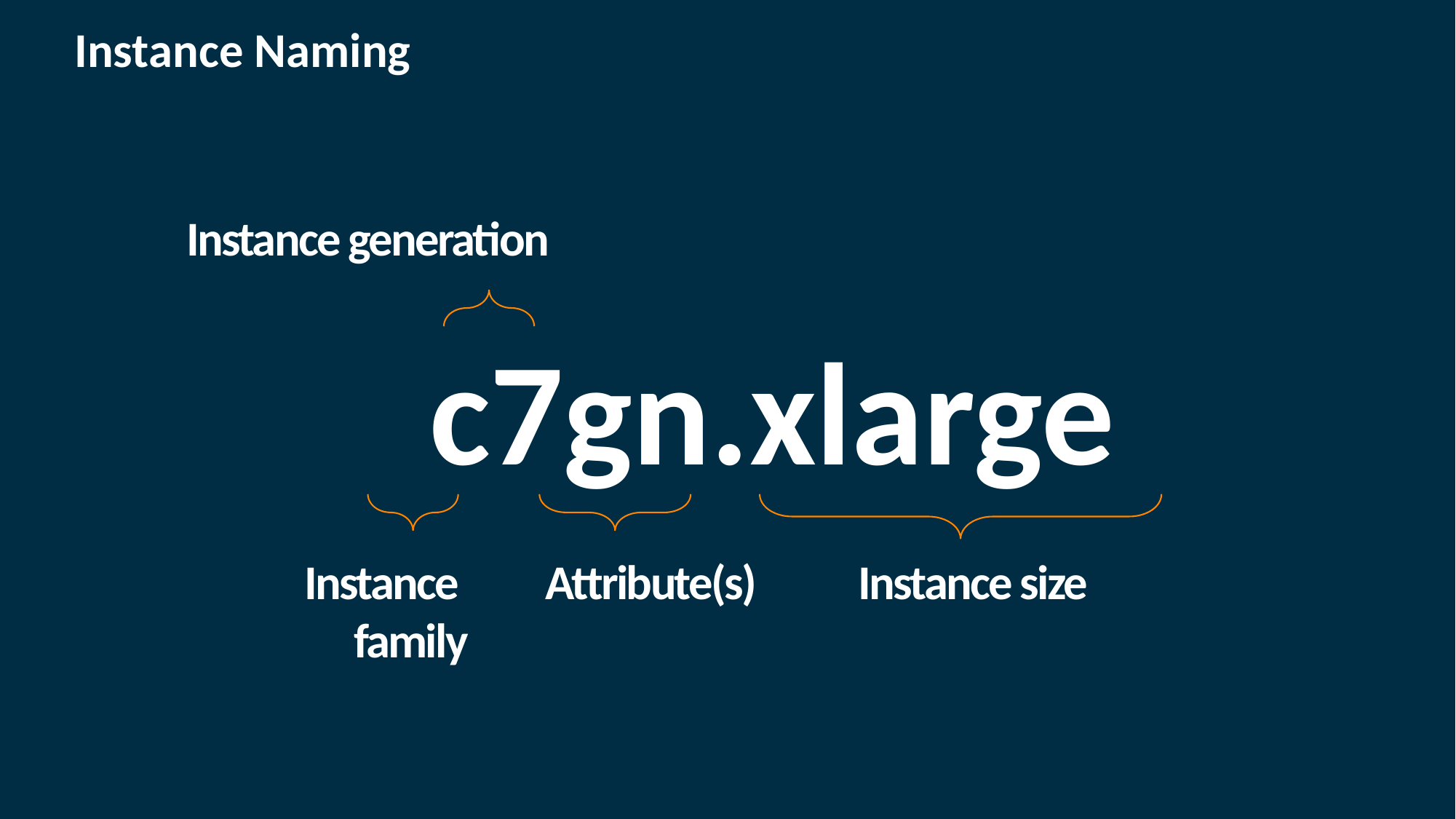

Instance Naming
Instance generation

c7gn.xlarge

Instance
family
Instance size
Attribute(s)